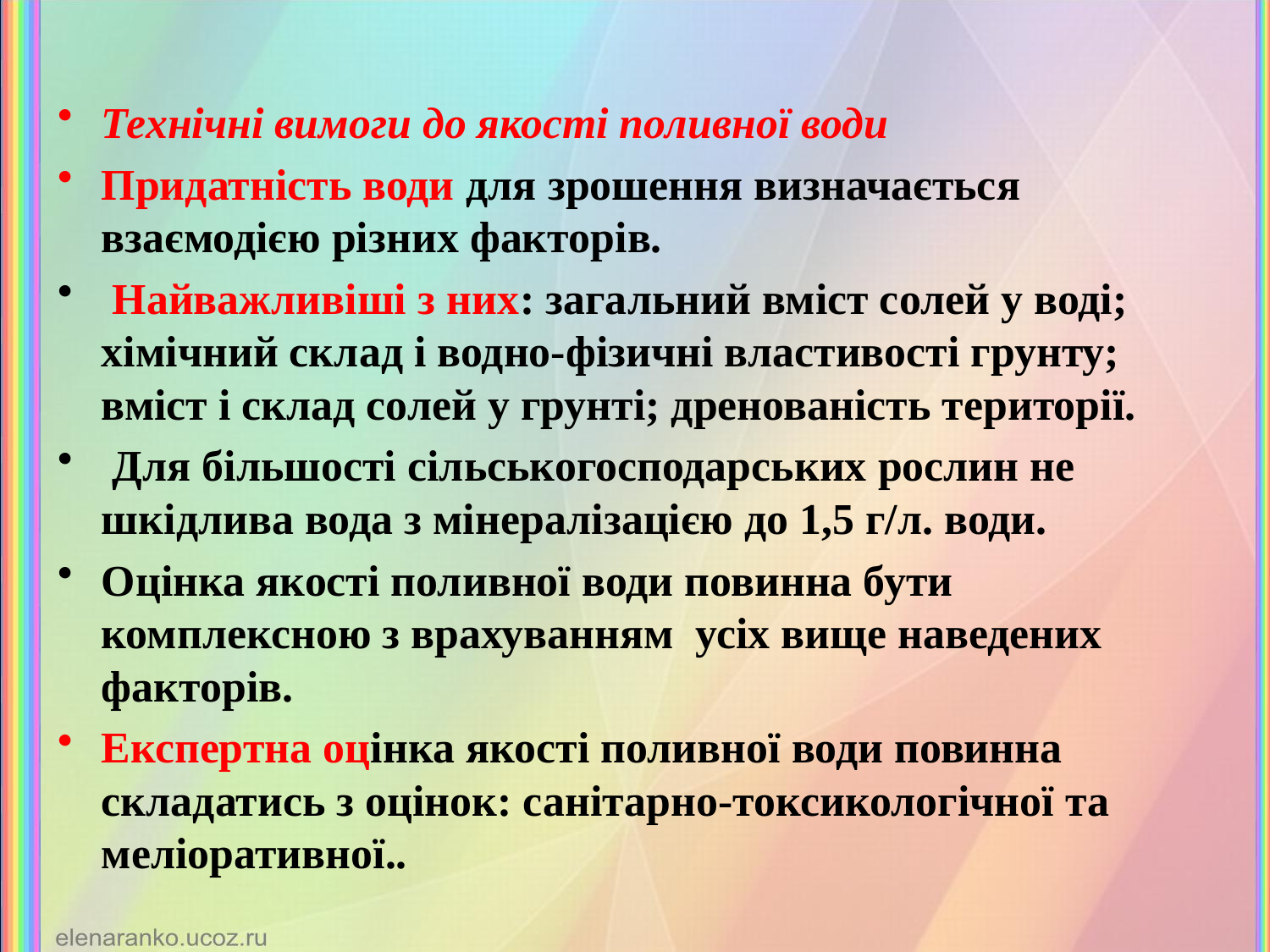

Технічні вимоги до якості поливної води
Придатність води для зрошення визначається взаємодією різних факторів.
 Найважливіші з них: загальний вміст солей у воді; хімічний склад і водно-фізичні властивості грунту; вміст і склад солей у грунті; дренованість території.
 Для більшості сільськогосподарських рослин не шкідлива вода з мінералізацією до 1,5 г/л. води.
Оцінка якості поливної води повинна бути комплексною з врахуванням  усіх вище наведених факторів.
Експертна оцінка якості поливної води повинна складатись з оцінок: санітарно-токсикологічної та меліоративної..